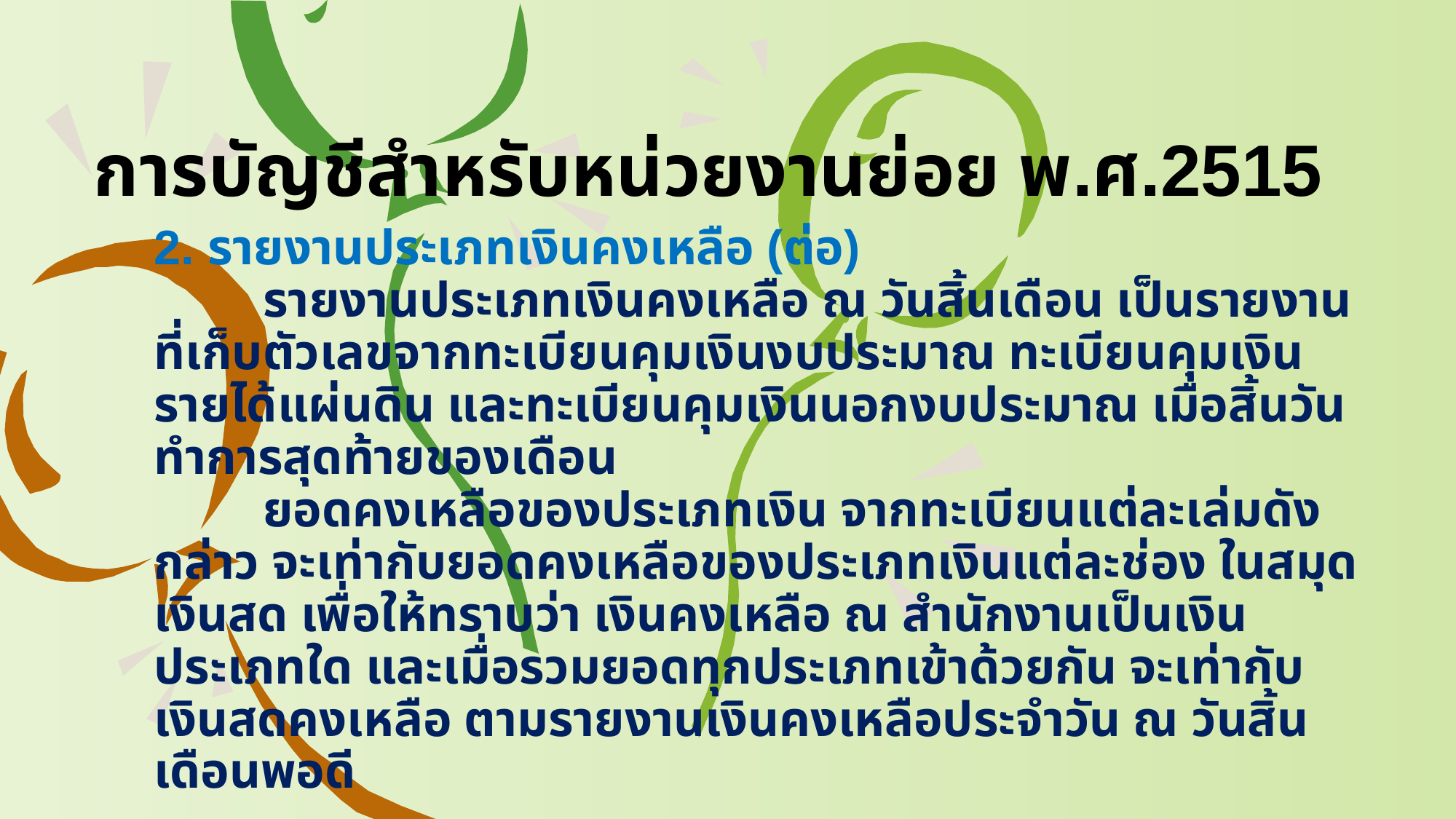

# การบัญชีสำหรับหน่วยงานย่อย พ.ศ.2515
2. รายงานประเภทเงินคงเหลือ (ต่อ)
	รายงานประเภทเงินคงเหลือ ณ วันสิ้นเดือน เป็นรายงานที่เก็บตัวเลขจากทะเบียนคุมเงินงบประมาณ ทะเบียนคุมเงินรายได้แผ่นดิน และทะเบียนคุมเงินนอกงบประมาณ เมื่อสิ้นวันทำการสุดท้ายของเดือน
	ยอดคงเหลือของประเภทเงิน จากทะเบียนแต่ละเล่มดังกล่าว จะเท่ากับยอดคงเหลือของประเภทเงินแต่ละช่อง ในสมุดเงินสด เพื่อให้ทราบว่า เงินคงเหลือ ณ สำนักงานเป็นเงินประเภทใด และเมื่อรวมยอดทุกประเภทเข้าด้วยกัน จะเท่ากับเงินสดคงเหลือ ตามรายงานเงินคงเหลือประจำวัน ณ วันสิ้นเดือนพอดี